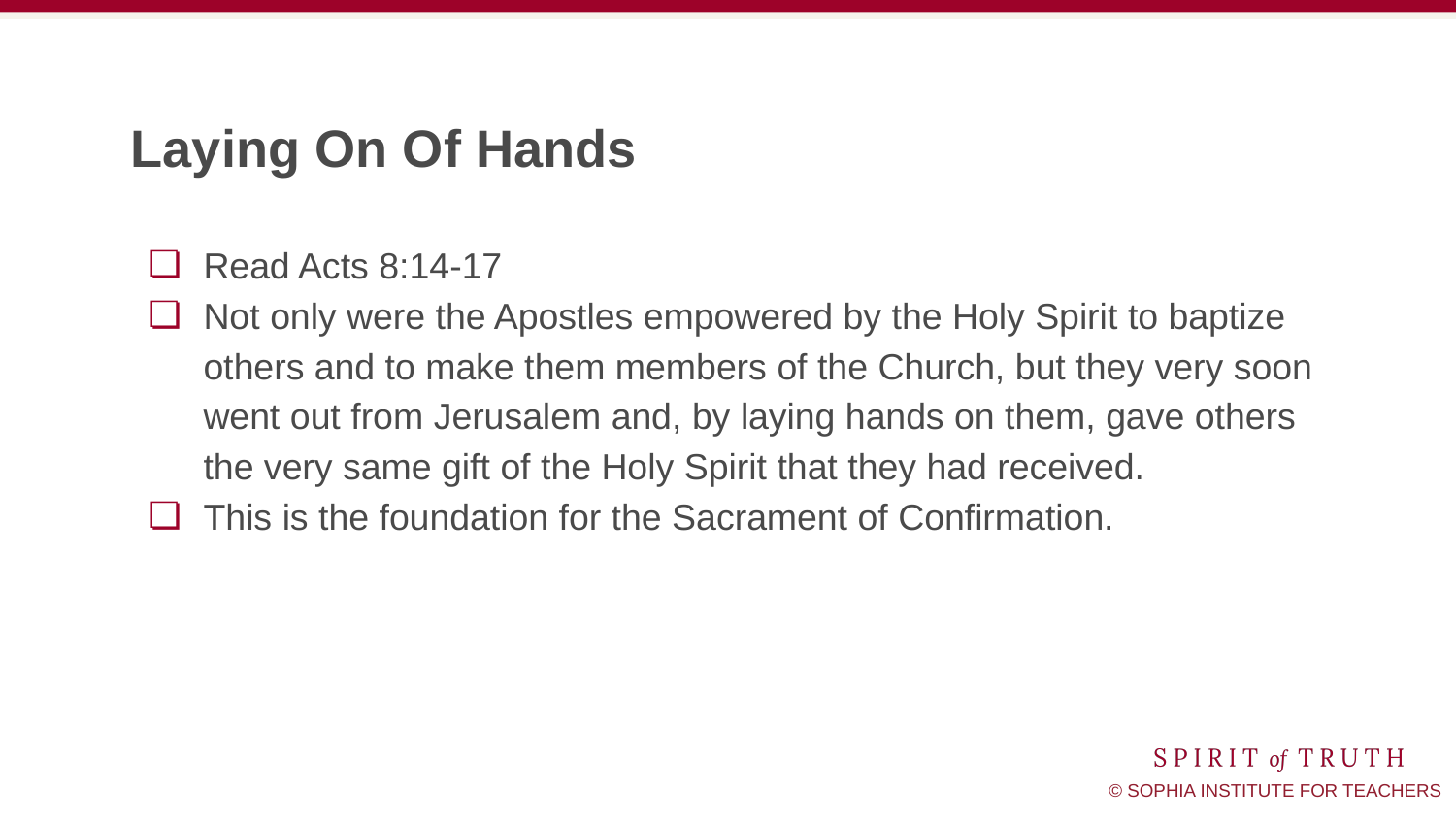

# Laying On Of Hands
Read Acts 8:14-17
Not only were the Apostles empowered by the Holy Spirit to baptize others and to make them members of the Church, but they very soon went out from Jerusalem and, by laying hands on them, gave others the very same gift of the Holy Spirit that they had received.
This is the foundation for the Sacrament of Confirmation.